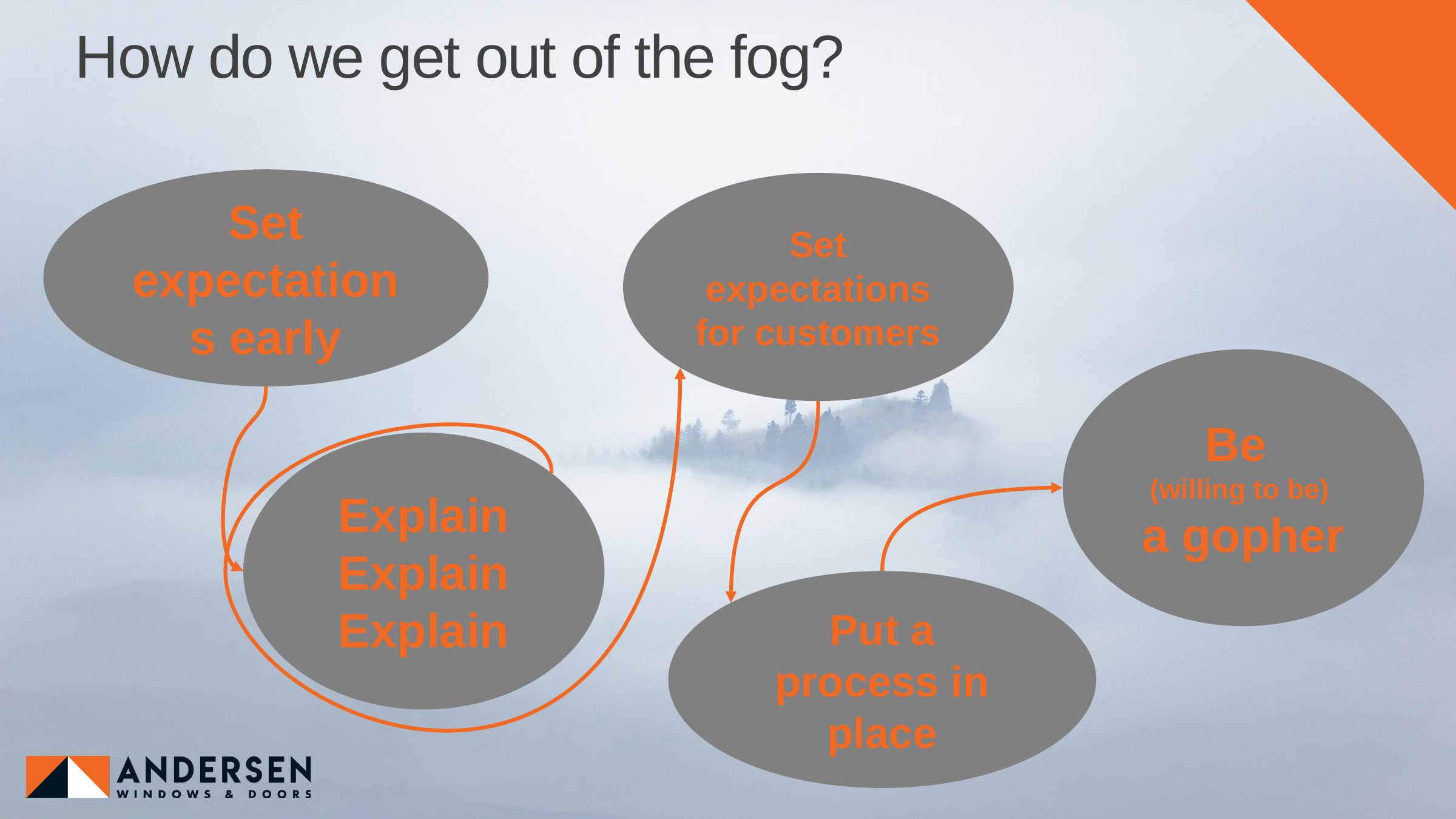

How do we get out of the fog?
Set expectations early
Set expectations for customers
Be
(willing to be)
a gopher
Explain
Explain
Explain
Put a process in place